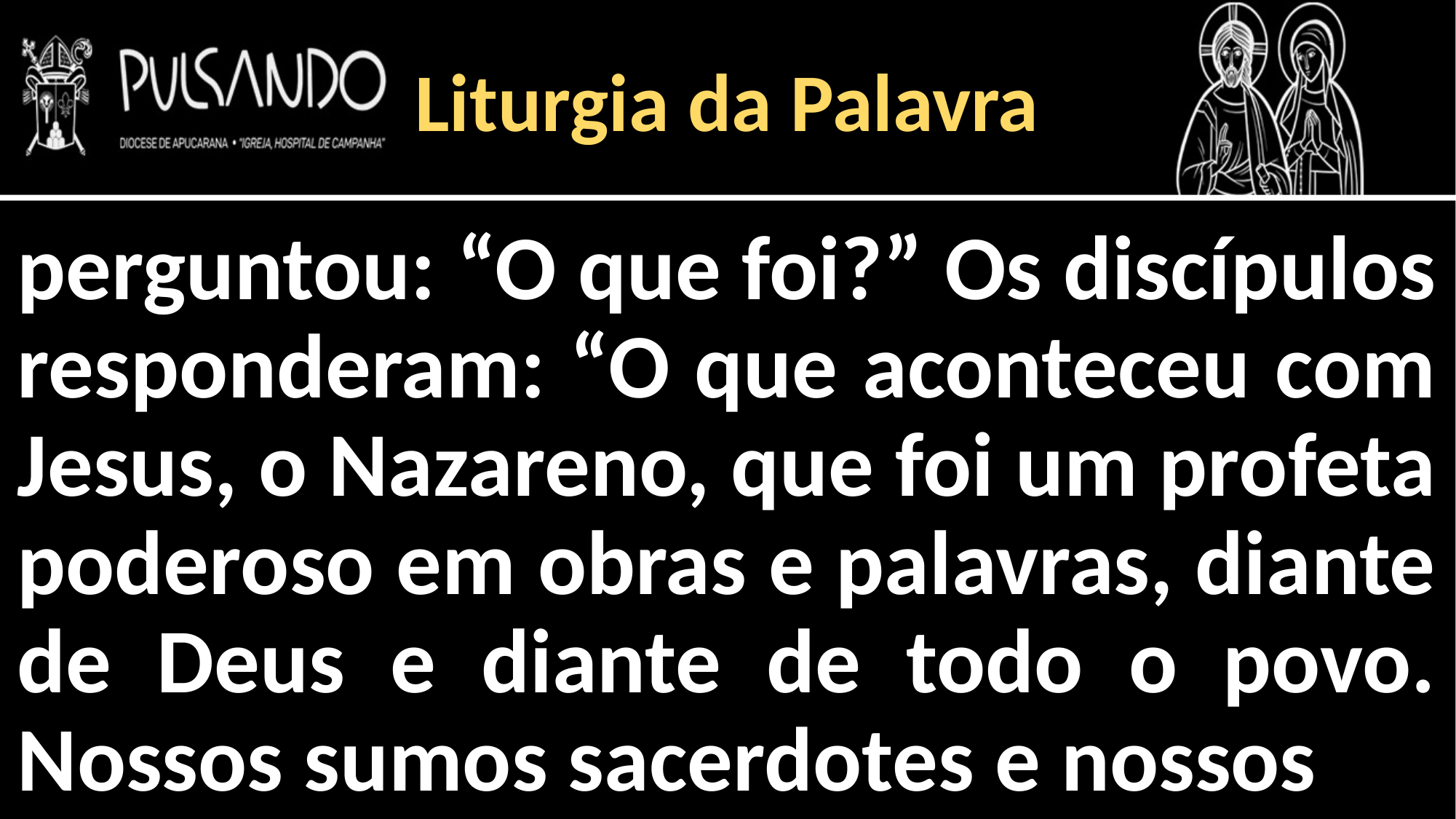

Liturgia da Palavra
perguntou: “O que foi?” Os discípulos responderam: “O que aconteceu com Jesus, o Nazareno, que foi um profeta poderoso em obras e palavras, diante de Deus e diante de todo o povo. Nossos sumos sacerdotes e nossos